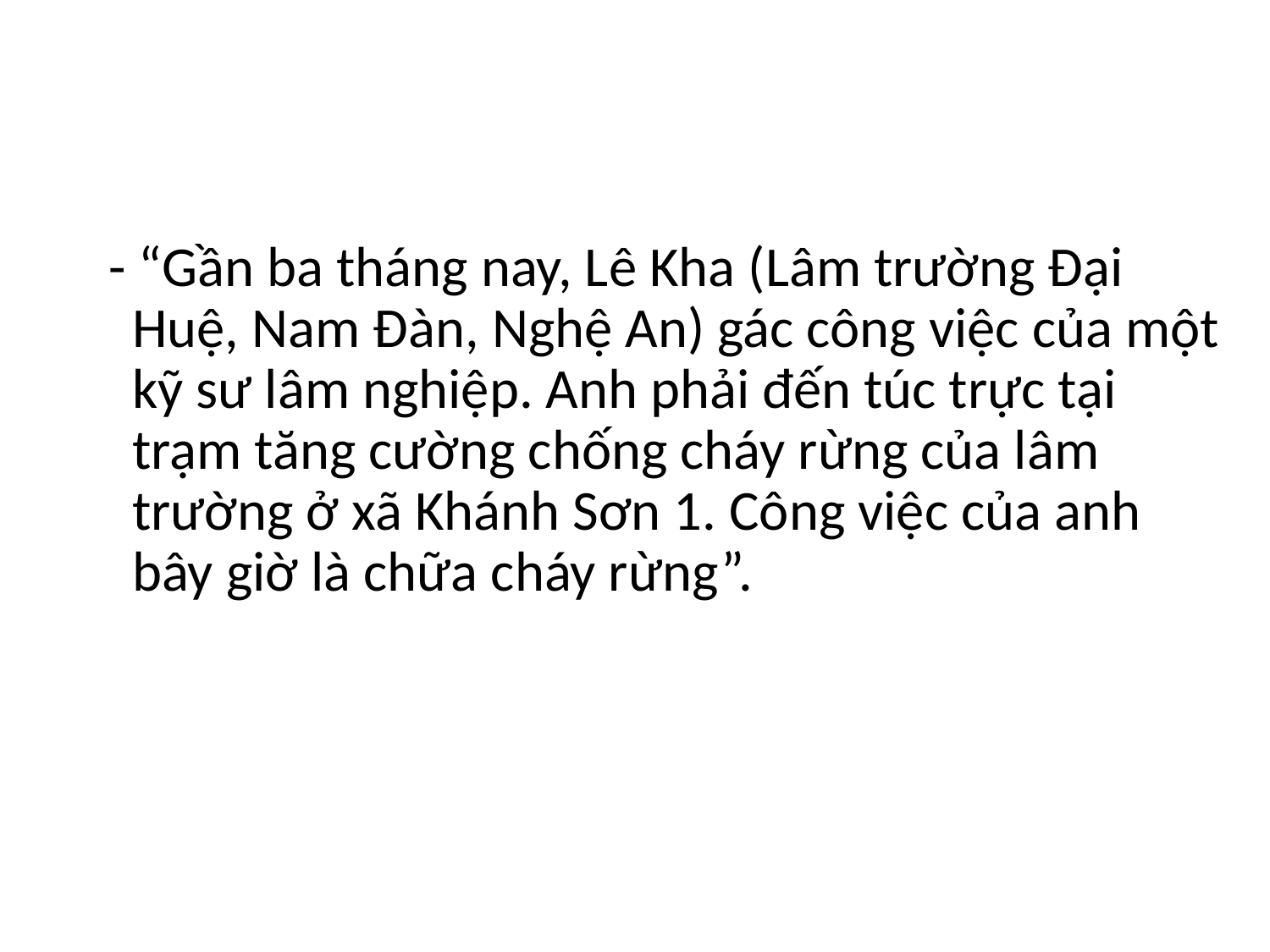

- “Gần ba tháng nay, Lê Kha (Lâm trường Đại Huệ, Nam Đàn, Nghệ An) gác công việc của một kỹ sư lâm nghiệp. Anh phải đến túc trực tại trạm tăng cường chống cháy rừng của lâm trường ở xã Khánh Sơn 1. Công việc của anh bây giờ là chữa cháy rừng”.